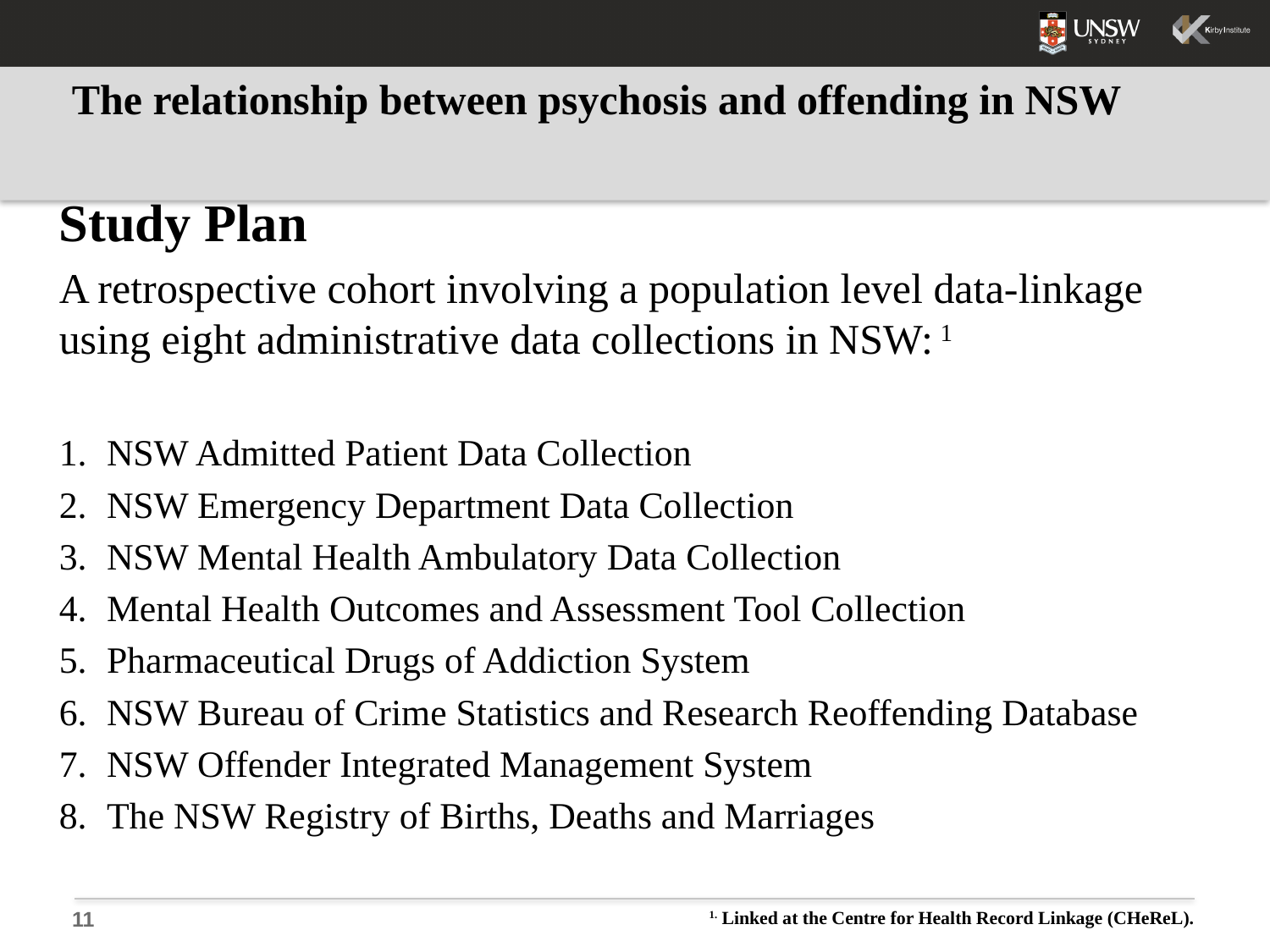

# The relationship between psychosis and offending in NSW
Study Plan
A retrospective cohort involving a population level data-linkage using eight administrative data collections in NSW: 1

NSW Admitted Patient Data Collection
NSW Emergency Department Data Collection
NSW Mental Health Ambulatory Data Collection
Mental Health Outcomes and Assessment Tool Collection
Pharmaceutical Drugs of Addiction System
NSW Bureau of Crime Statistics and Research Reoffending Database
NSW Offender Integrated Management System
The NSW Registry of Births, Deaths and Marriages
1. Linked at the Centre for Health Record Linkage (CHeReL).
11